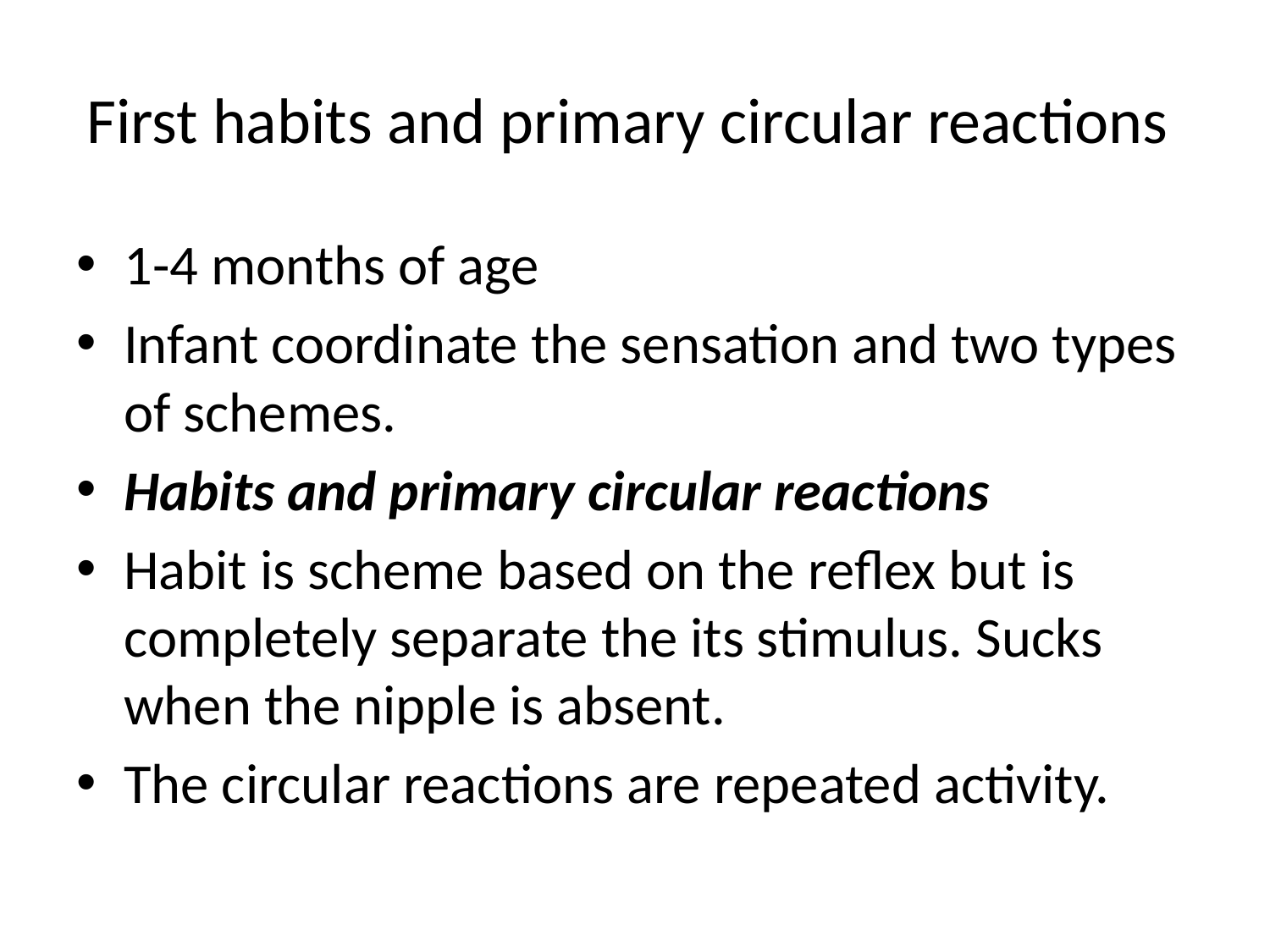

# First habits and primary circular reactions
1-4 months of age
Infant coordinate the sensation and two types of schemes.
Habits and primary circular reactions
Habit is scheme based on the reflex but is completely separate the its stimulus. Sucks when the nipple is absent.
The circular reactions are repeated activity.